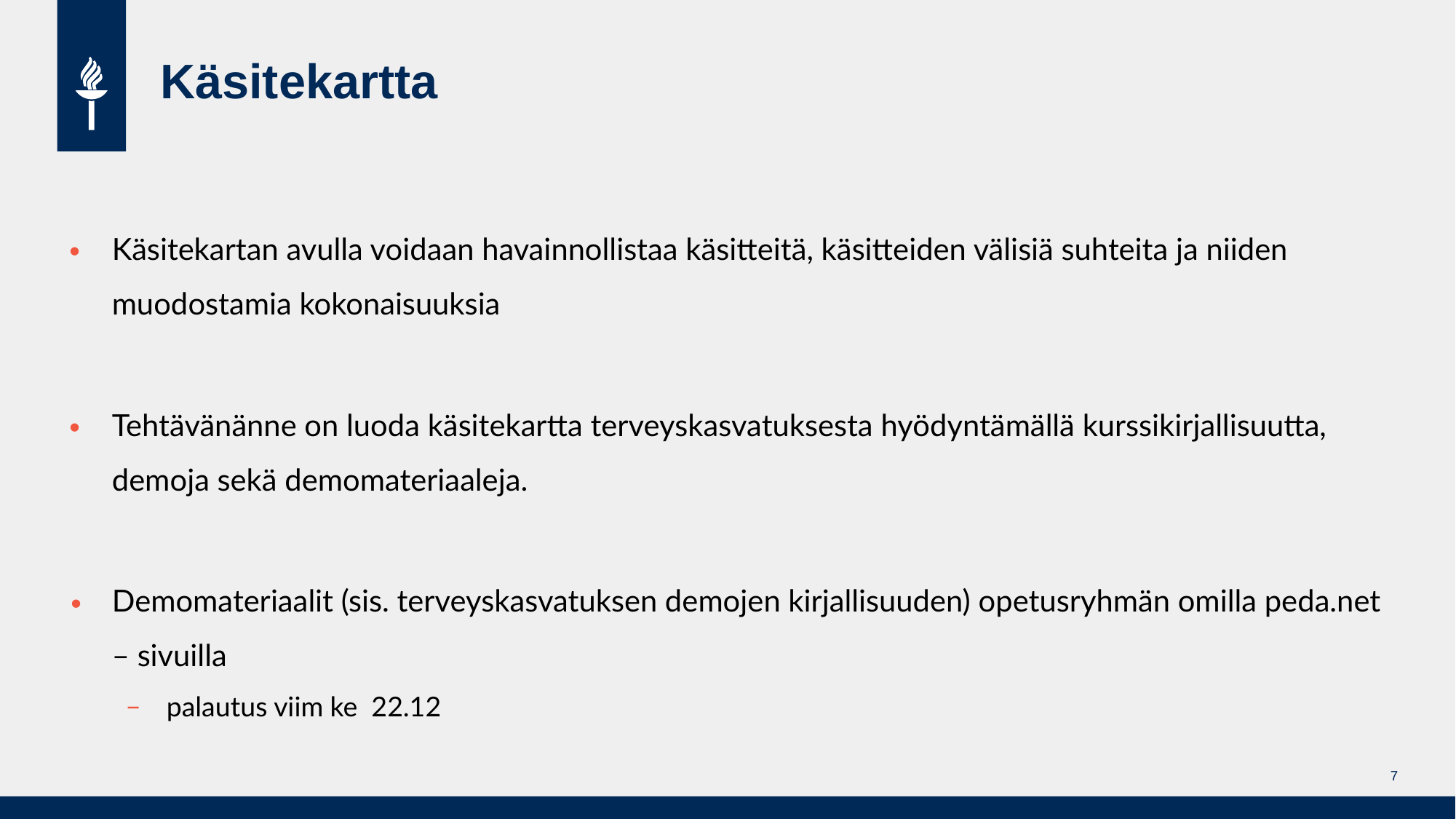

# Käsitekartta
Käsitekartan avulla voidaan havainnollistaa käsitteitä, käsitteiden välisiä suhteita ja niiden muodostamia kokonaisuuksia

Tehtävänänne on luoda käsitekartta terveyskasvatuksesta hyödyntämällä kurssikirjallisuutta, demoja sekä demomateriaaleja.

Demomateriaalit (sis. terveyskasvatuksen demojen kirjallisuuden) opetusryhmän omilla peda.net – sivuilla
palautus viim ke  22.12

7